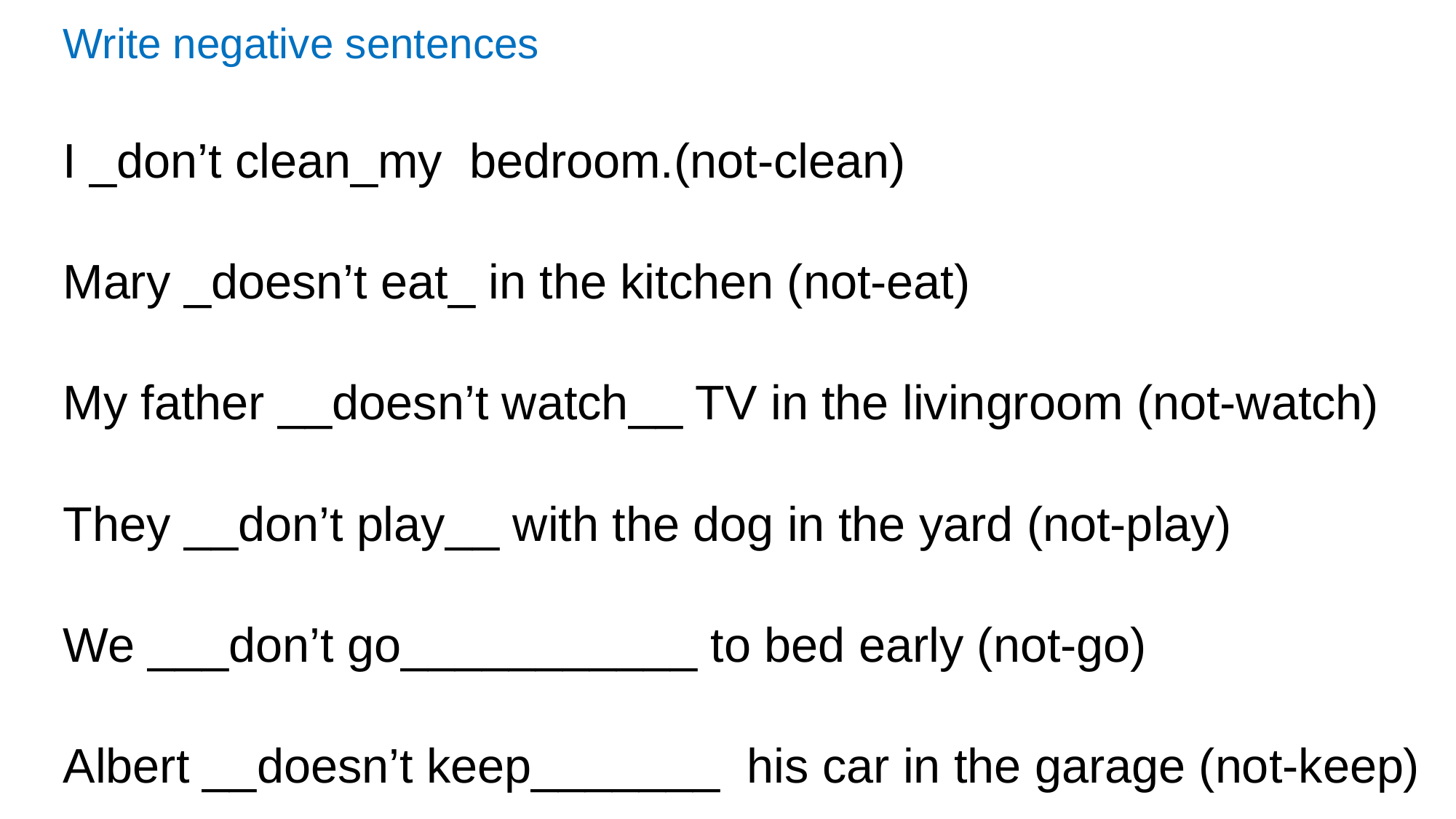

Write negative sentences
I _don’t clean_my  bedroom.(not-clean)
Mary _doesn’t eat_ in the kitchen (not-eat)
My father __doesn’t watch__ TV in the livingroom (not-watch)
They __don’t play__ with the dog in the yard (not-play)
We ___don’t go___________ to bed early (not-go)
Albert __doesn’t keep_______  his car in the garage (not-keep)